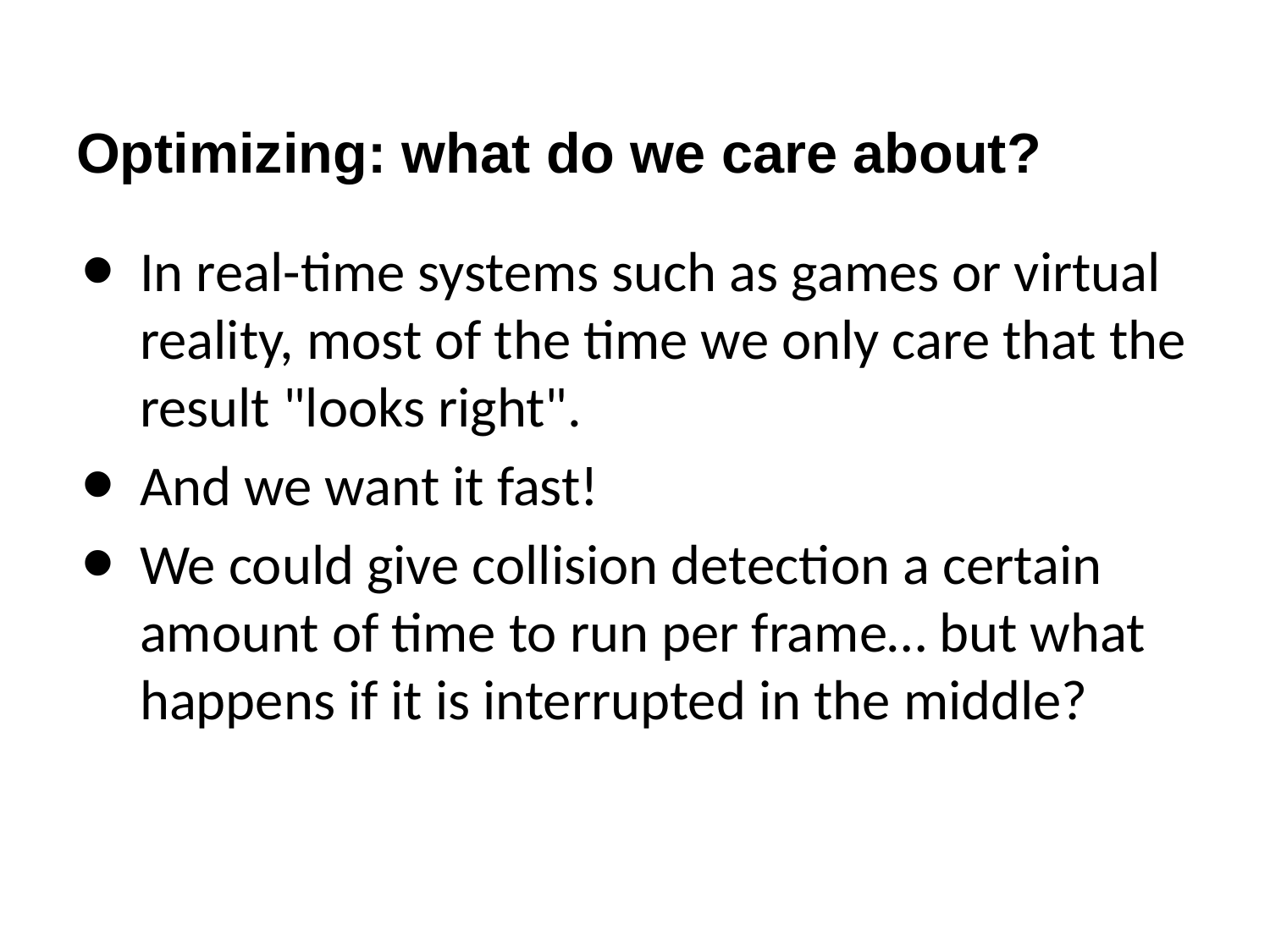

# Optimizing: what do we care about?
In real-time systems such as games or virtual reality, most of the time we only care that the result "looks right".
And we want it fast!
We could give collision detection a certain amount of time to run per frame… but what happens if it is interrupted in the middle?